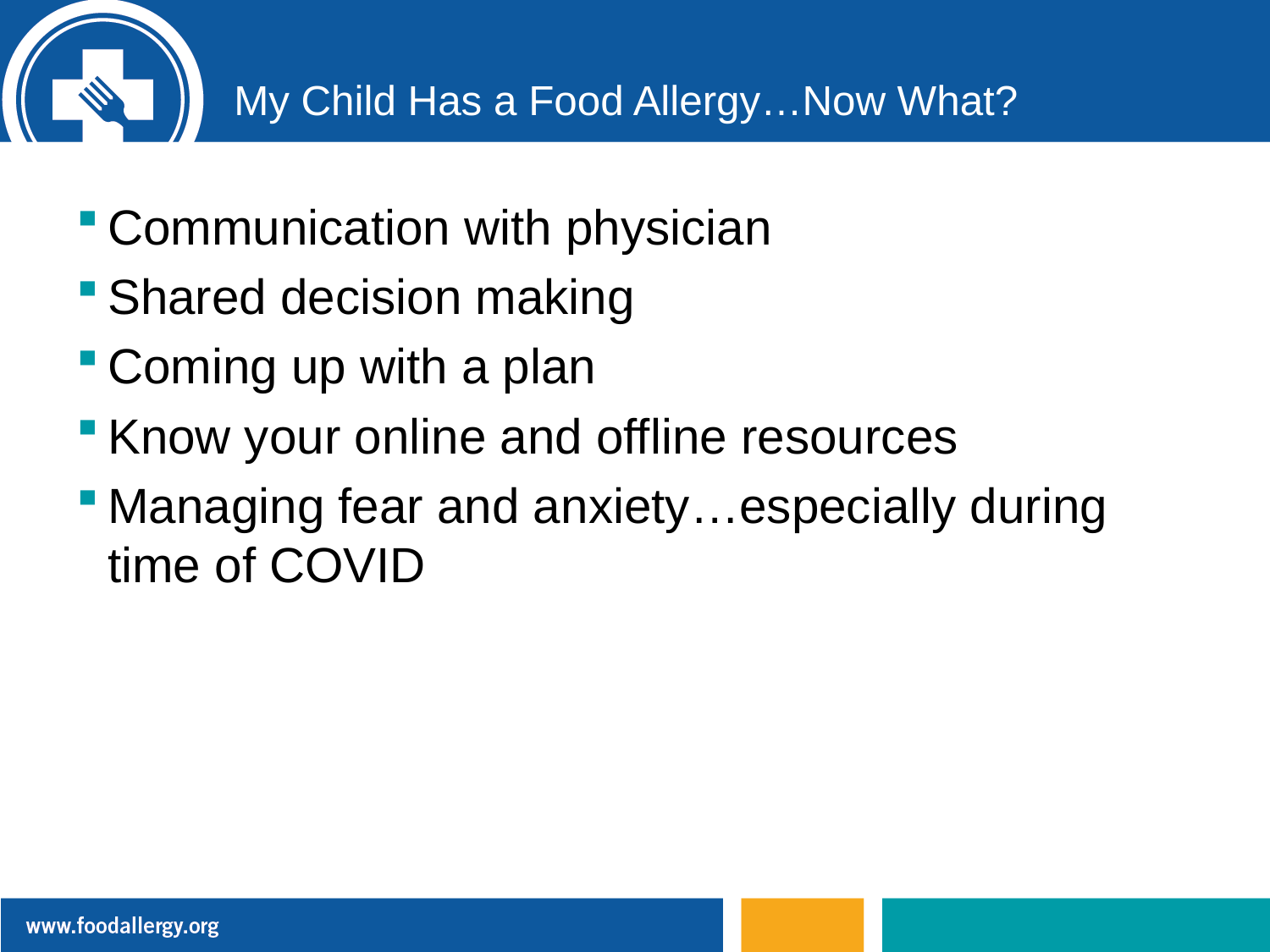

# My Child Has a Food Allergy…Now What?
Communication with physician
Shared decision making
Coming up with a plan
Know your online and offline resources
Managing fear and anxiety…especially during time of COVID